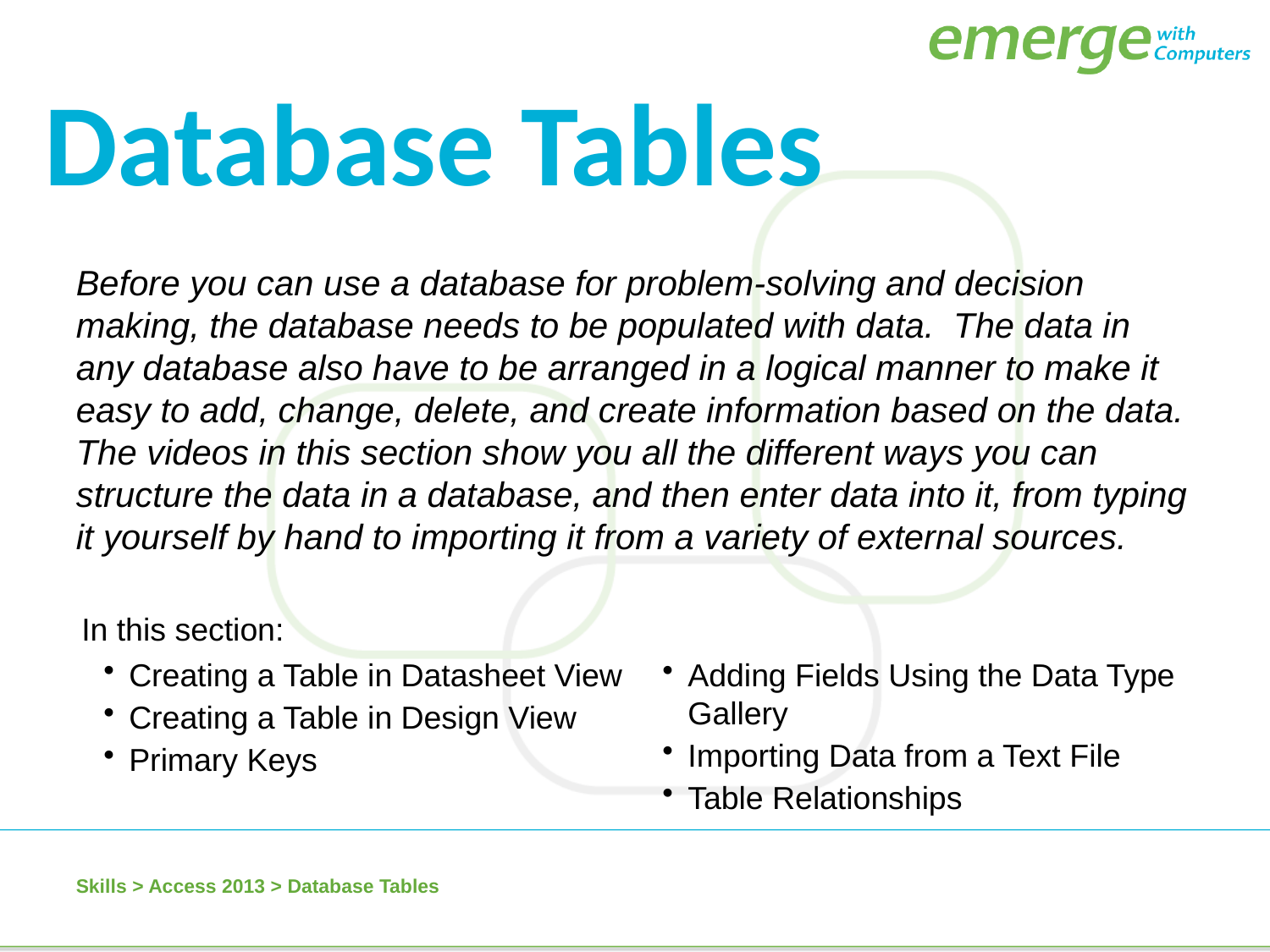

Database Tables
Before you can use a database for problem-solving and decision making, the database needs to be populated with data.  The data in any database also have to be arranged in a logical manner to make it easy to add, change, delete, and create information based on the data. The videos in this section show you all the different ways you can structure the data in a database, and then enter data into it, from typing it yourself by hand to importing it from a variety of external sources.
In this section:
Creating a Table in Datasheet View
Creating a Table in Design View
Primary Keys

Adding Fields Using the Data Type Gallery
Importing Data from a Text File
Table Relationships
Skills > Access 2013 > Database Tables